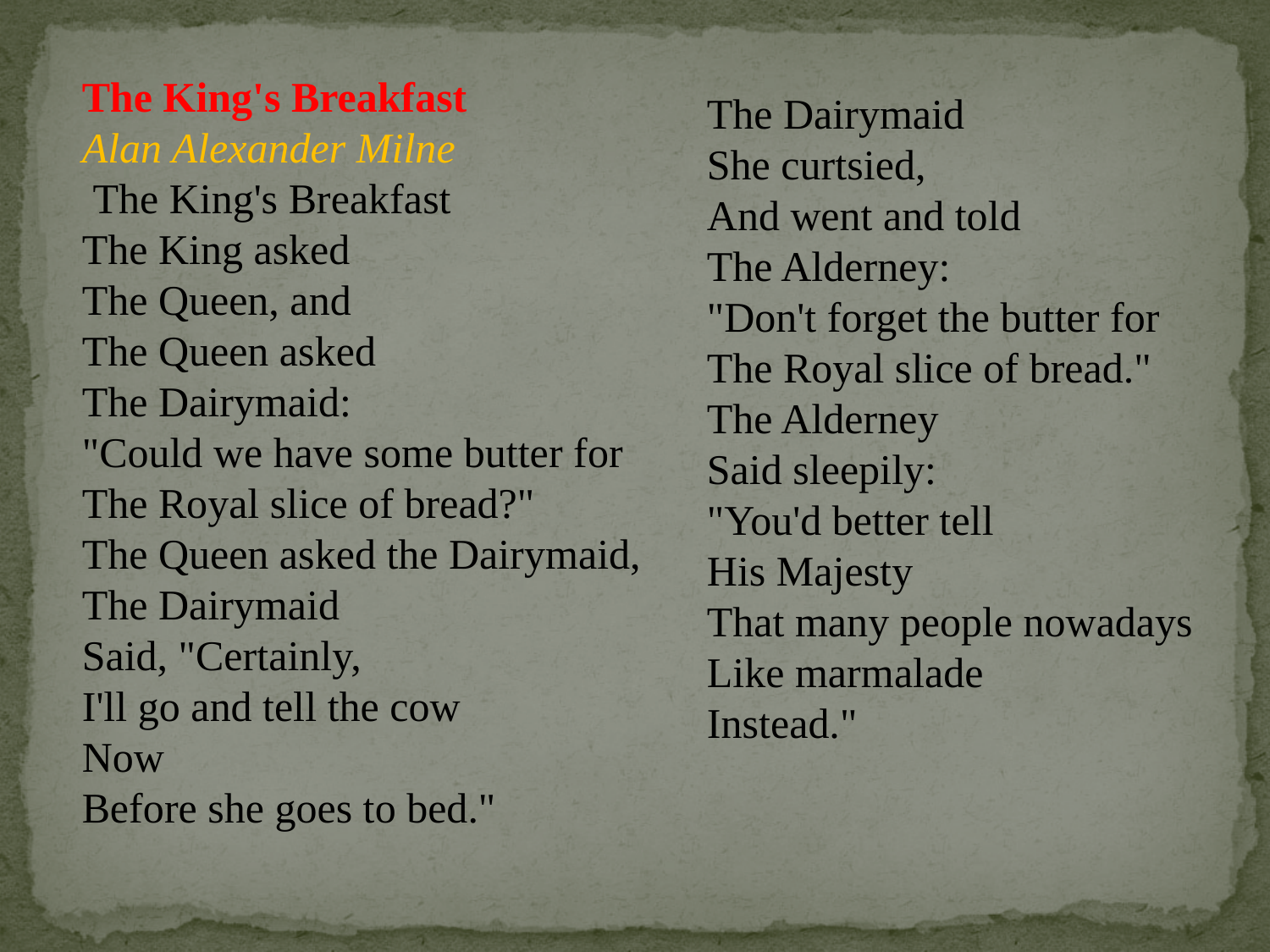

The King's Breakfast
Alan Alexander Milne
 The King's Breakfast
The King asked
The Queen, and
The Queen asked
The Dairymaid:
"Could we have some butter for
The Royal slice of bread?"
The Queen asked the Dairymaid,
The Dairymaid
Said, "Certainly,
I'll go and tell the cow
Now
Before she goes to bed."

The Dairymaid
She curtsied,
And went and told
The Alderney:
"Don't forget the butter for
The Royal slice of bread."
The Alderney
Said sleepily:
"You'd better tell
His Majesty
That many people nowadays
Like marmalade
Instead."